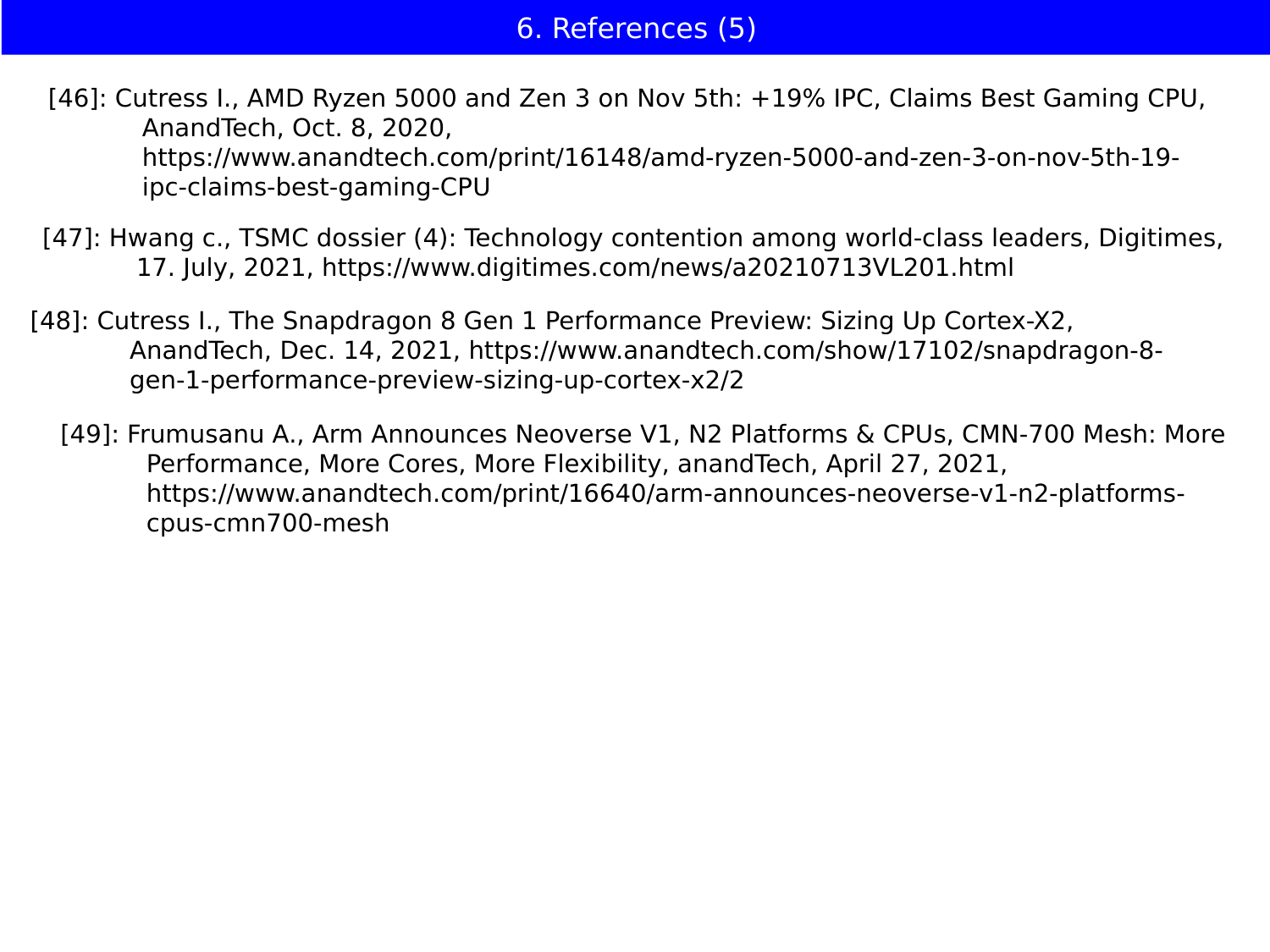

# 6. References (5)
[46]: Cutress I., AMD Ryzen 5000 and Zen 3 on Nov 5th: +19% IPC, Claims Best Gaming CPU,
            AnandTech, Oct. 8, 2020,
            https://www.anandtech.com/print/16148/amd-ryzen-5000-and-zen-3-on-nov-5th-19-
            ipc-claims-best-gaming-CPU
[47]: Hwang c., TSMC dossier (4): Technology contention among world-class leaders, Digitimes,
            17. July, 2021, https://www.digitimes.com/news/a20210713VL201.html
[48]: Cutress I., The Snapdragon 8 Gen 1 Performance Preview: Sizing Up Cortex-X2, AnandTech, Dec. 14, 2021, https://www.anandtech.com/show/17102/snapdragon-8-gen-1-performance-preview-sizing-up-cortex-x2/2
[49]: Frumusanu A., Arm Announces Neoverse V1, N2 Platforms & CPUs, CMN-700 Mesh: More
           Performance, More Cores, More Flexibility, anandTech, April 27, 2021,
           https://www.anandtech.com/print/16640/arm-announces-neoverse-v1-n2-platforms-
           cpus-cmn700-mesh